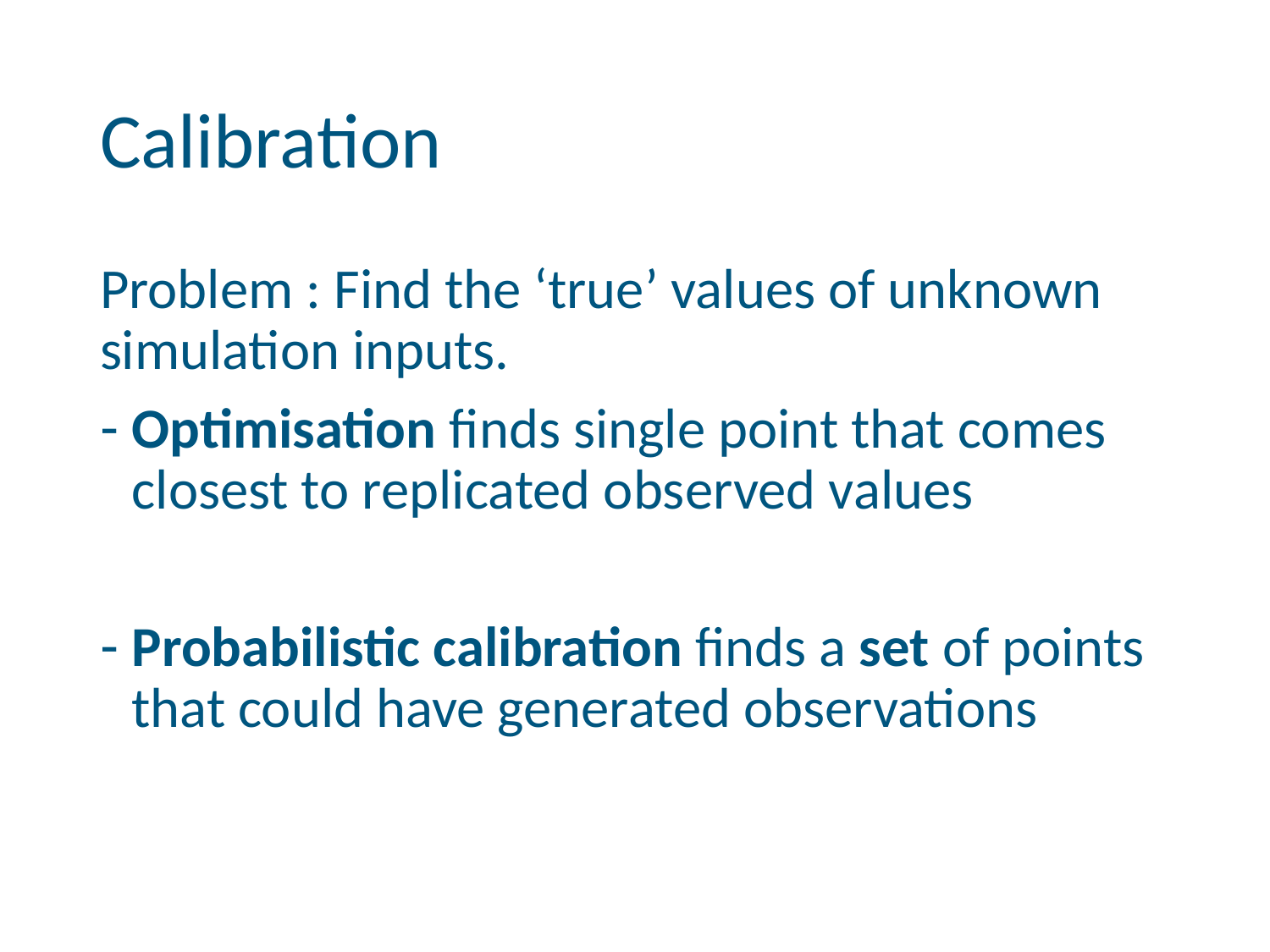

# Calibration
Problem : Find the ‘true’ values of unknown simulation inputs.
Optimisation finds single point that comes closest to replicated observed values

Probabilistic calibration finds a set of points that could have generated observations